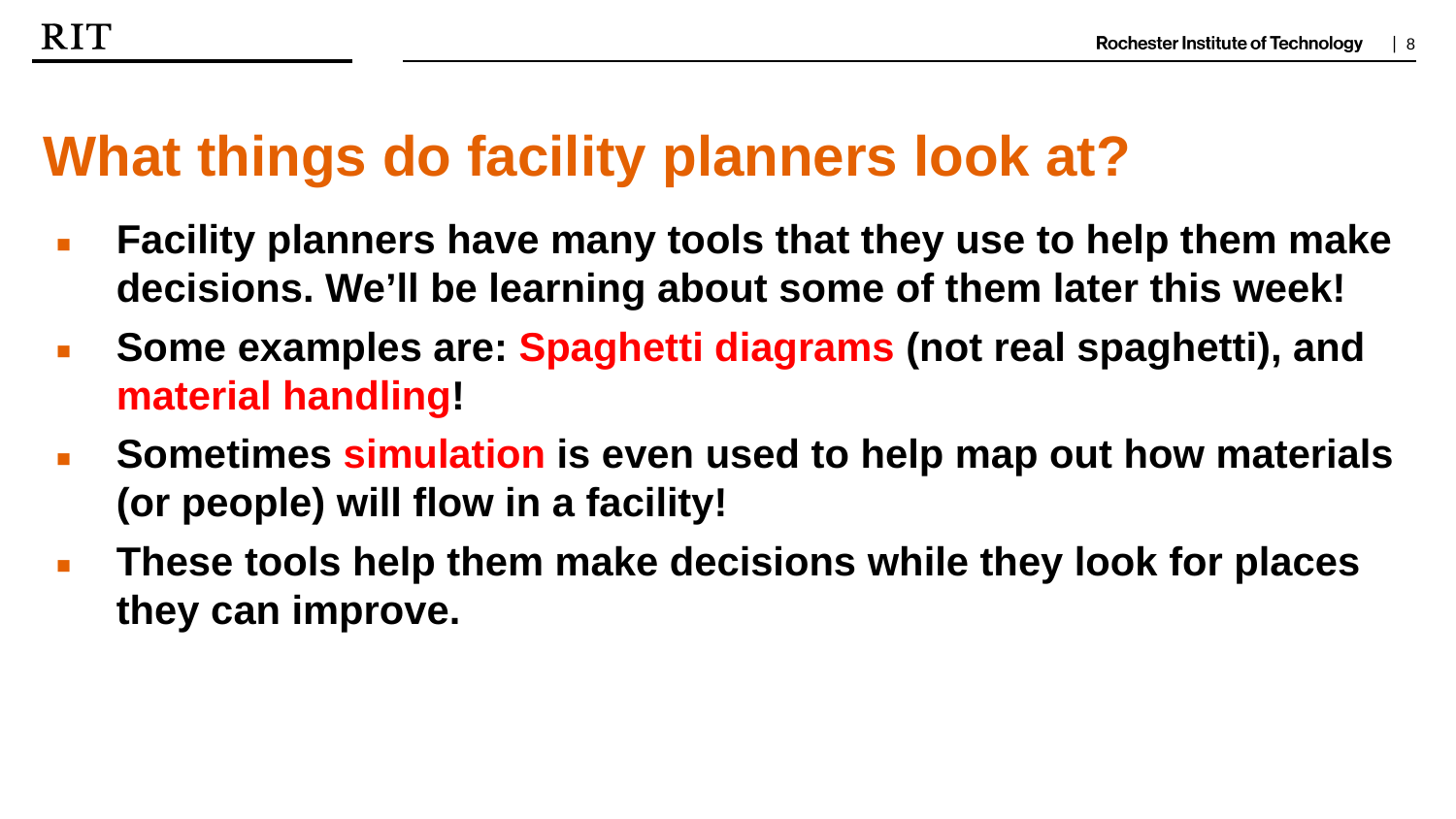

What things do facility planners look at?
Facility planners have many tools that they use to help them make decisions. We’ll be learning about some of them later this week!
Some examples are: Spaghetti diagrams (not real spaghetti), and material handling!
Sometimes simulation is even used to help map out how materials (or people) will flow in a facility!
These tools help them make decisions while they look for places they can improve.